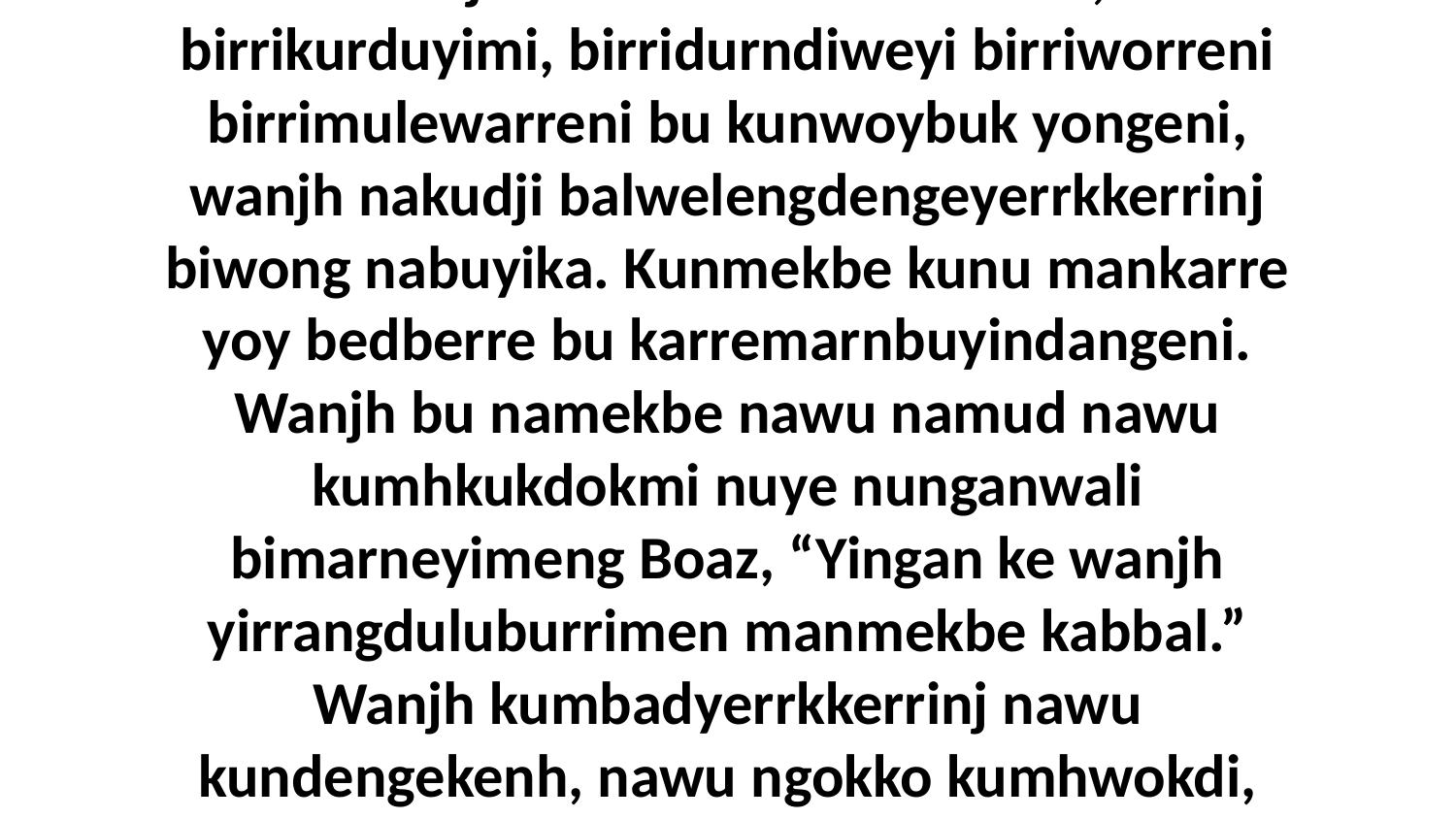

7-8 Kuninjkunu korroko kore Israel, bu birrikurduyimi, birridurndiweyi birriworreni birrimulewarreni bu kunwoybuk yongeni, wanjh nakudji balwelengdengeyerrkkerrinj biwong nabuyika. Kunmekbe kunu mankarre yoy bedberre bu karremarnbuyindangeni. Wanjh bu namekbe nawu namud nawu kumhkukdokmi nuye nunganwali bimarneyimeng Boaz, “Yingan ke wanjh yirrangduluburrimen manmekbe kabbal.” Wanjh kumbadyerrkkerrinj nawu kundengekenh, nawu ngokko kumhwokdi, dja biwong.